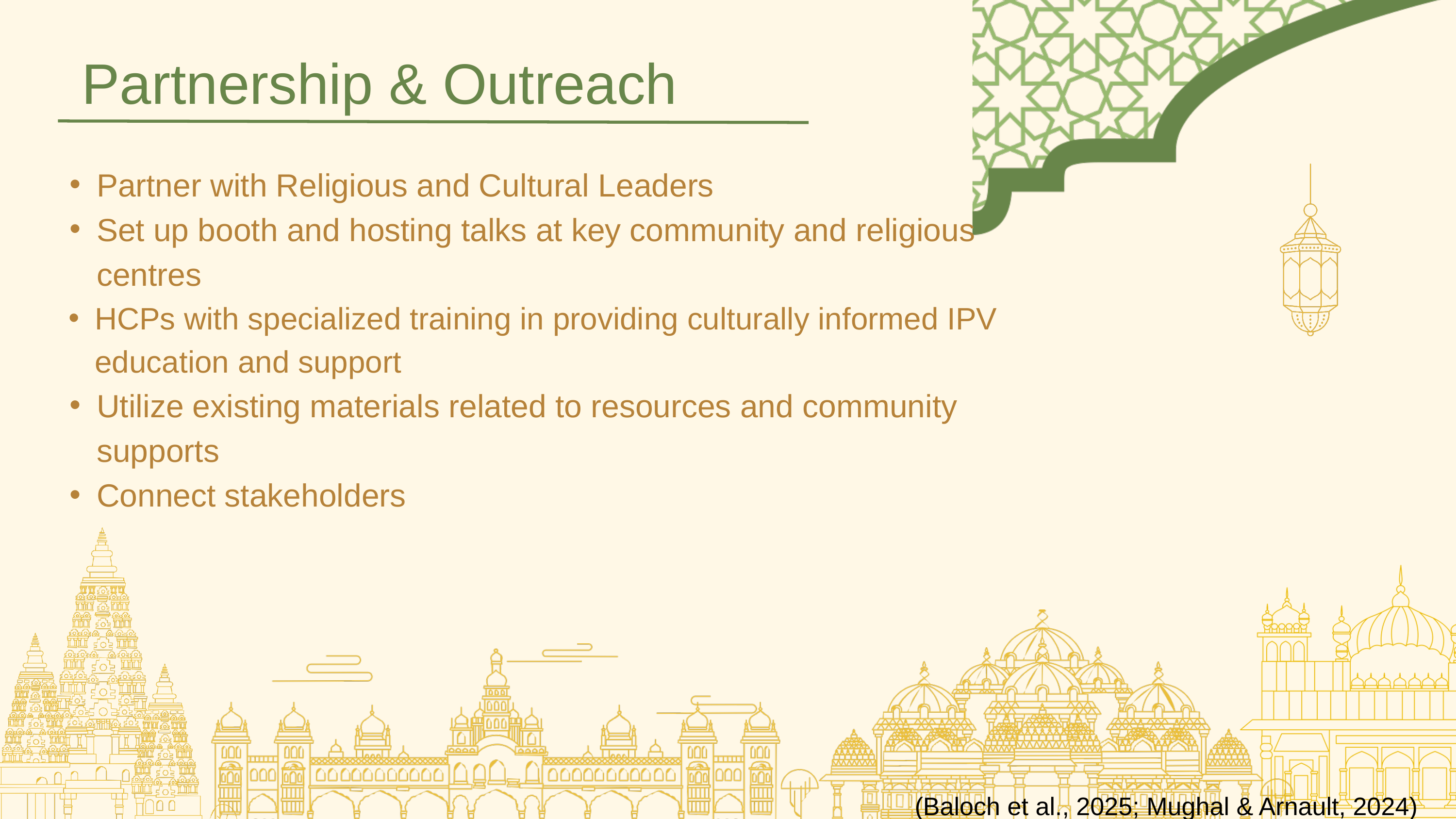

Partnership & Outreach

Partner with Religious and Cultural Leaders
Set up booth and hosting talks at key community and religious centres
HCPs with specialized training in providing culturally informed IPV education and support
Utilize existing materials related to resources and community supports
Connect stakeholders

(Baloch et al., 2025; Mughal & Arnault, 2024)